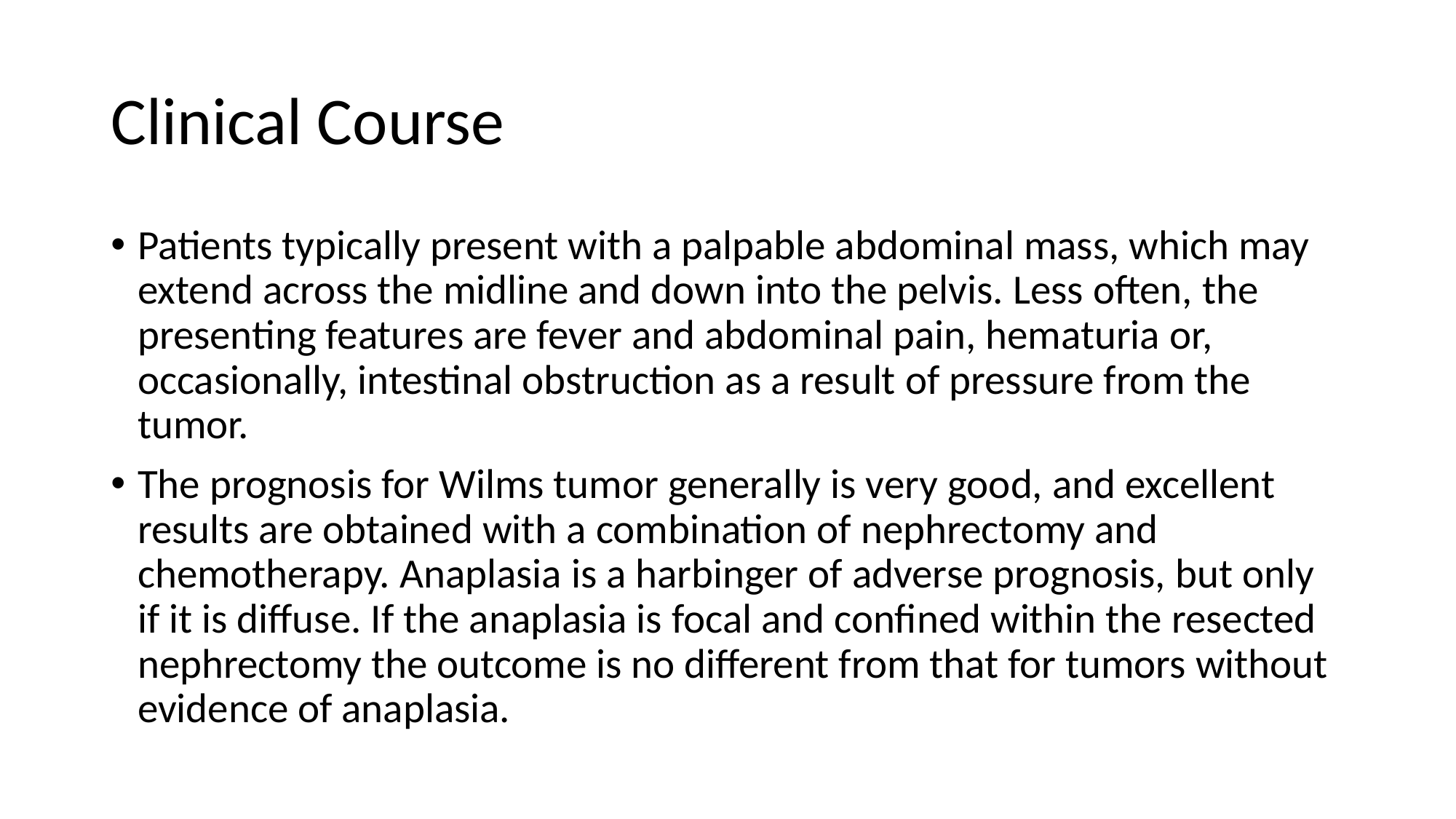

# Clinical Course
Patients typically present with a palpable abdominal mass, which may extend across the midline and down into the pelvis. Less often, the presenting features are fever and abdominal pain, hematuria or, occasionally, intestinal obstruction as a result of pressure from the tumor.
The prognosis for Wilms tumor generally is very good, and excellent results are obtained with a combination of nephrectomy and chemotherapy. Anaplasia is a harbinger of adverse prognosis, but only if it is diffuse. If the anaplasia is focal and confined within the resected nephrectomy the outcome is no different from that for tumors without evidence of anaplasia.